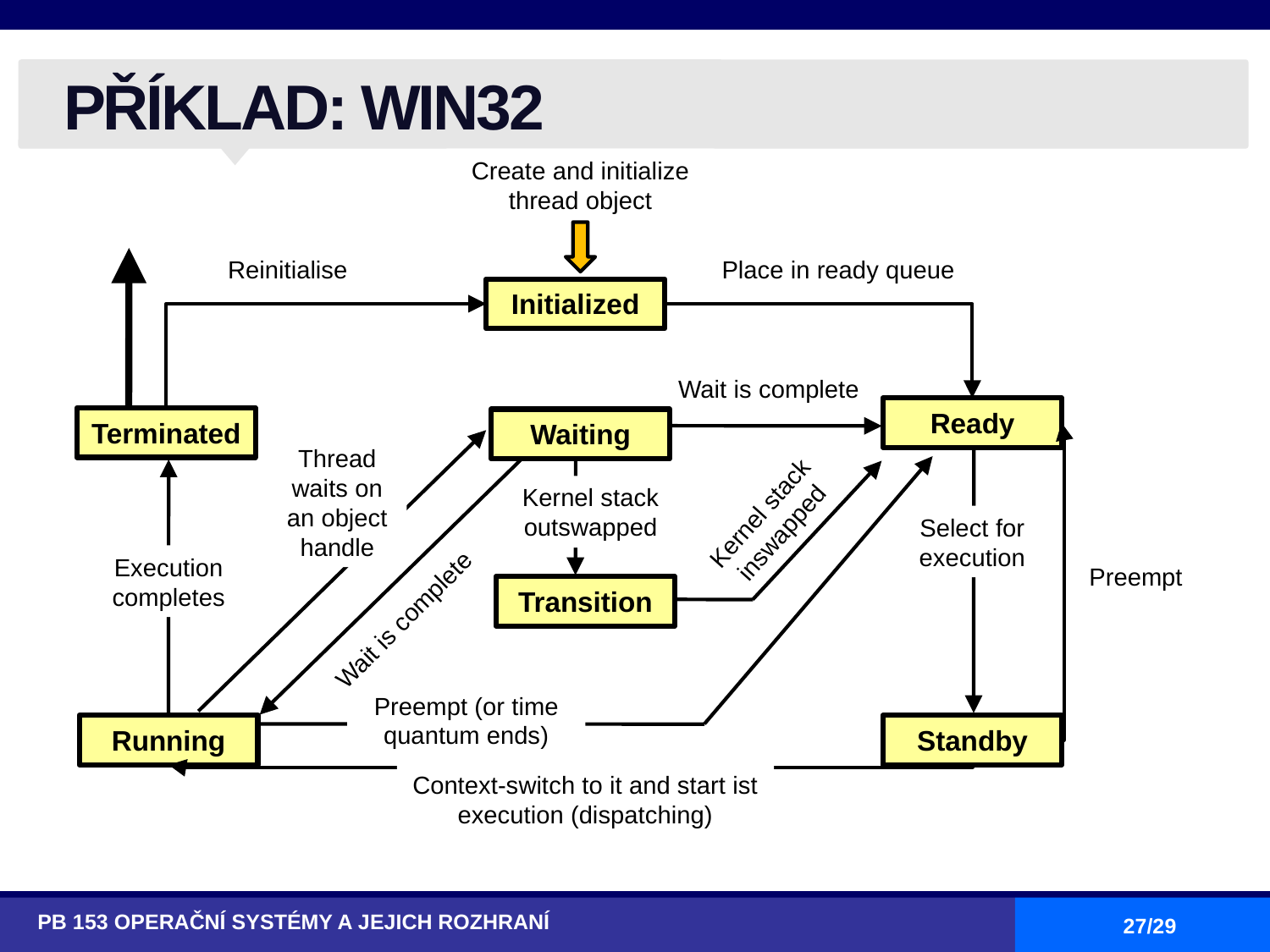

# PŘÍKLAD: WIN32
Create and initialize thread object

Reinitialise
Place in ready queue

Initialized
Wait is complete

Ready

Terminated

Waiting
Thread
waits on
an object
handle
Kernel stack outswapped
Kernel stack inswapped
Select for execution
Execution completes
Preempt

Transition
Wait is complete
Preempt (or time quantum ends)

Running
Standby
Context-switch to it and start ist execution (dispatching)
PB 153 OPERAČNÍ SYSTÉMY A JEJICH ROZHRANÍ